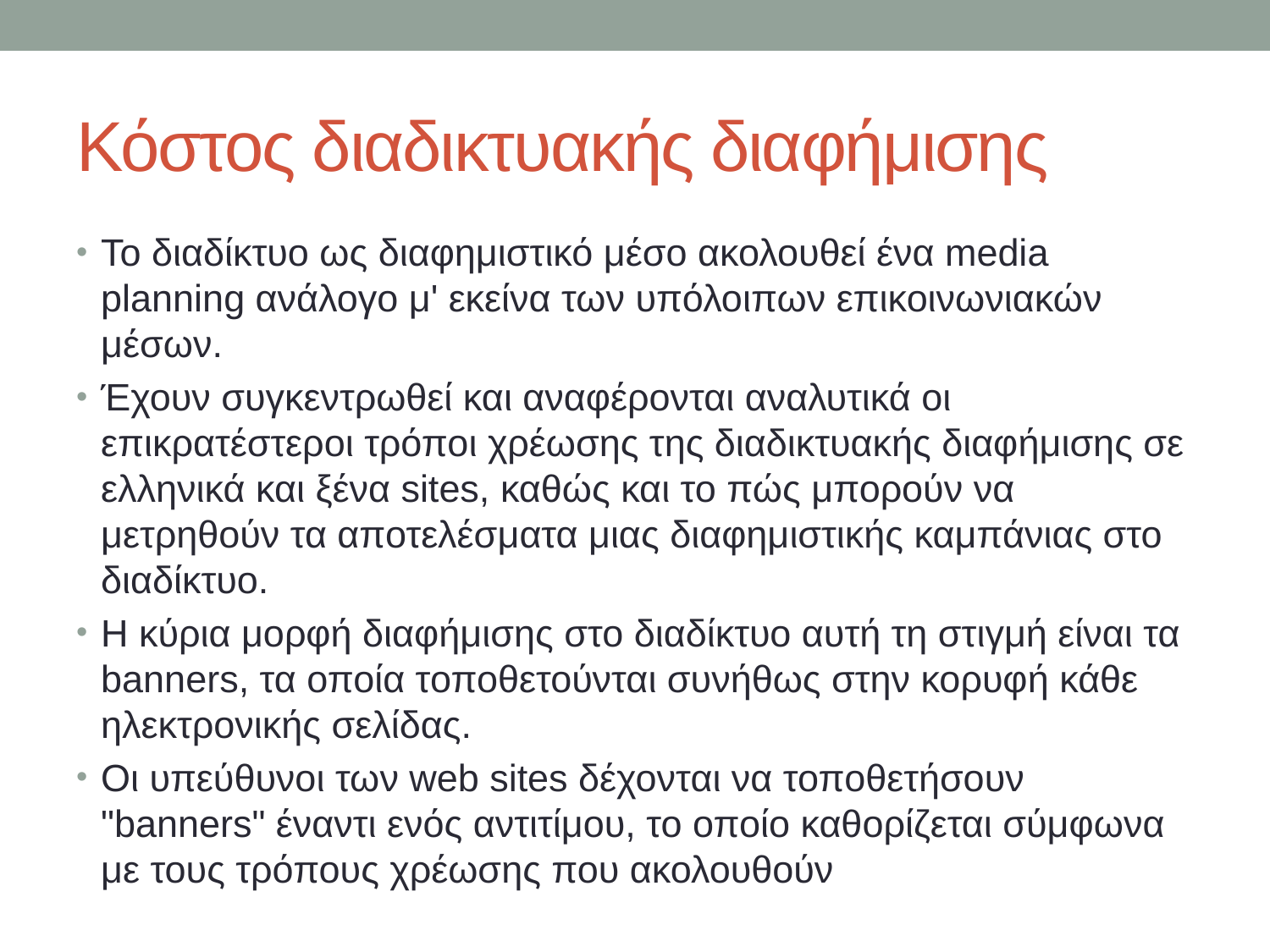

# Κόστος διαδικτυακής διαφήμισης
Το διαδίκτυο ως διαφημιστικό μέσο ακολουθεί ένα media planning ανάλογο μ' εκείνα των υπόλοιπων επικοινωνιακών μέσων.
Έχουν συγκεντρωθεί και αναφέρονται αναλυτικά οι επικρατέστεροι τρόποι χρέωσης της διαδικτυακής διαφήμισης σε ελληνικά και ξένα sites, καθώς και το πώς μπορούν να μετρηθούν τα αποτελέσματα μιας διαφημιστικής καμπάνιας στο διαδίκτυο.
Η κύρια μορφή διαφήμισης στο διαδίκτυο αυτή τη στιγμή είναι τα banners, τα οποία τοποθετούνται συνήθως στην κορυφή κάθε ηλεκτρονικής σελίδας.
Οι υπεύθυνοι των web sites δέχονται να τοποθετήσουν "banners" έναντι ενός αντιτίμου, το οποίο καθορίζεται σύμφωνα με τους τρόπους χρέωσης που ακολουθούν